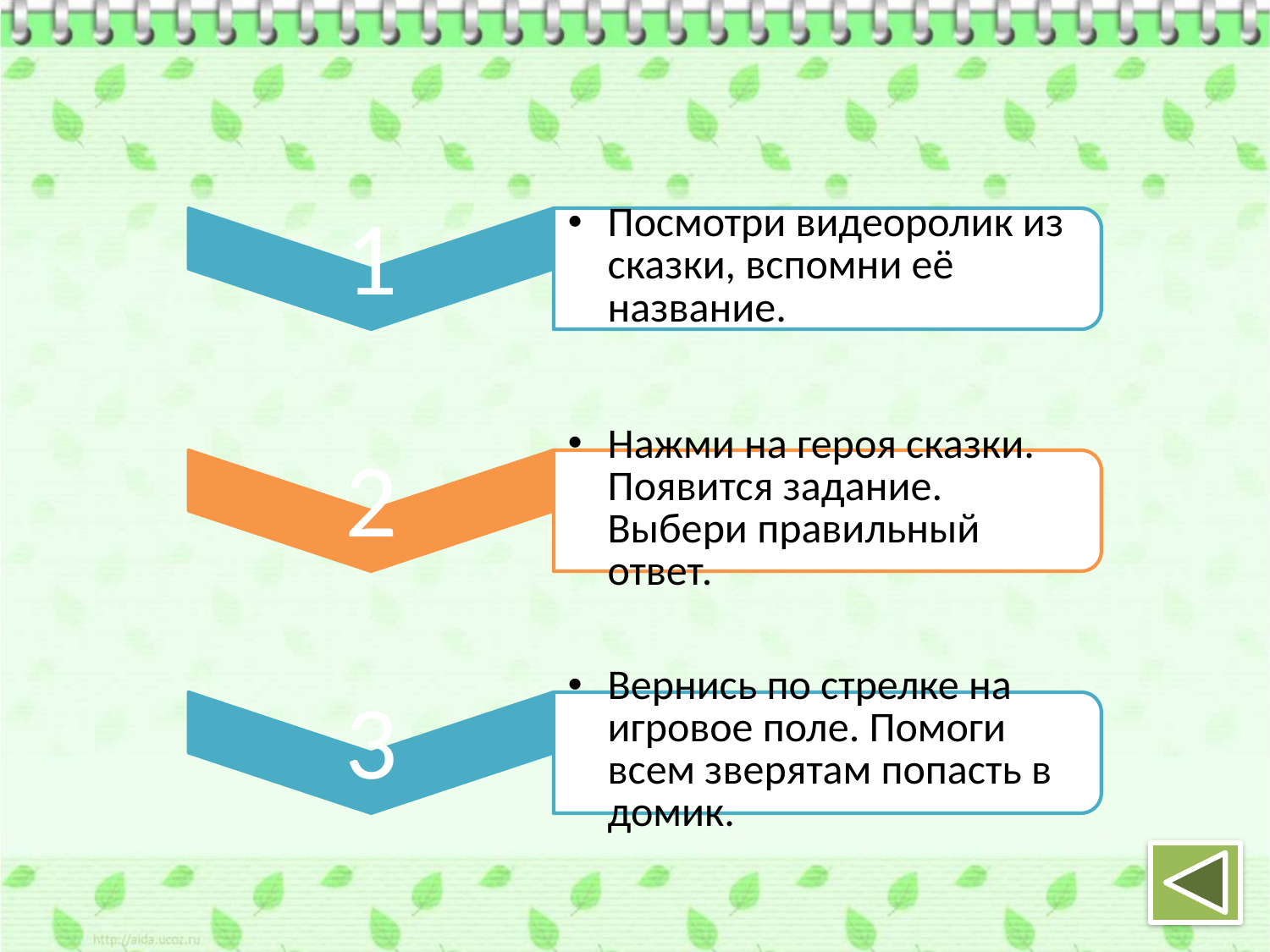

1
Посмотри видеоролик из сказки, вспомни её название.
2
Нажми на героя сказки. Появится задание. Выбери правильный ответ.
3
Вернись по стрелке на игровое поле. Помоги всем зверятам попасть в домик.